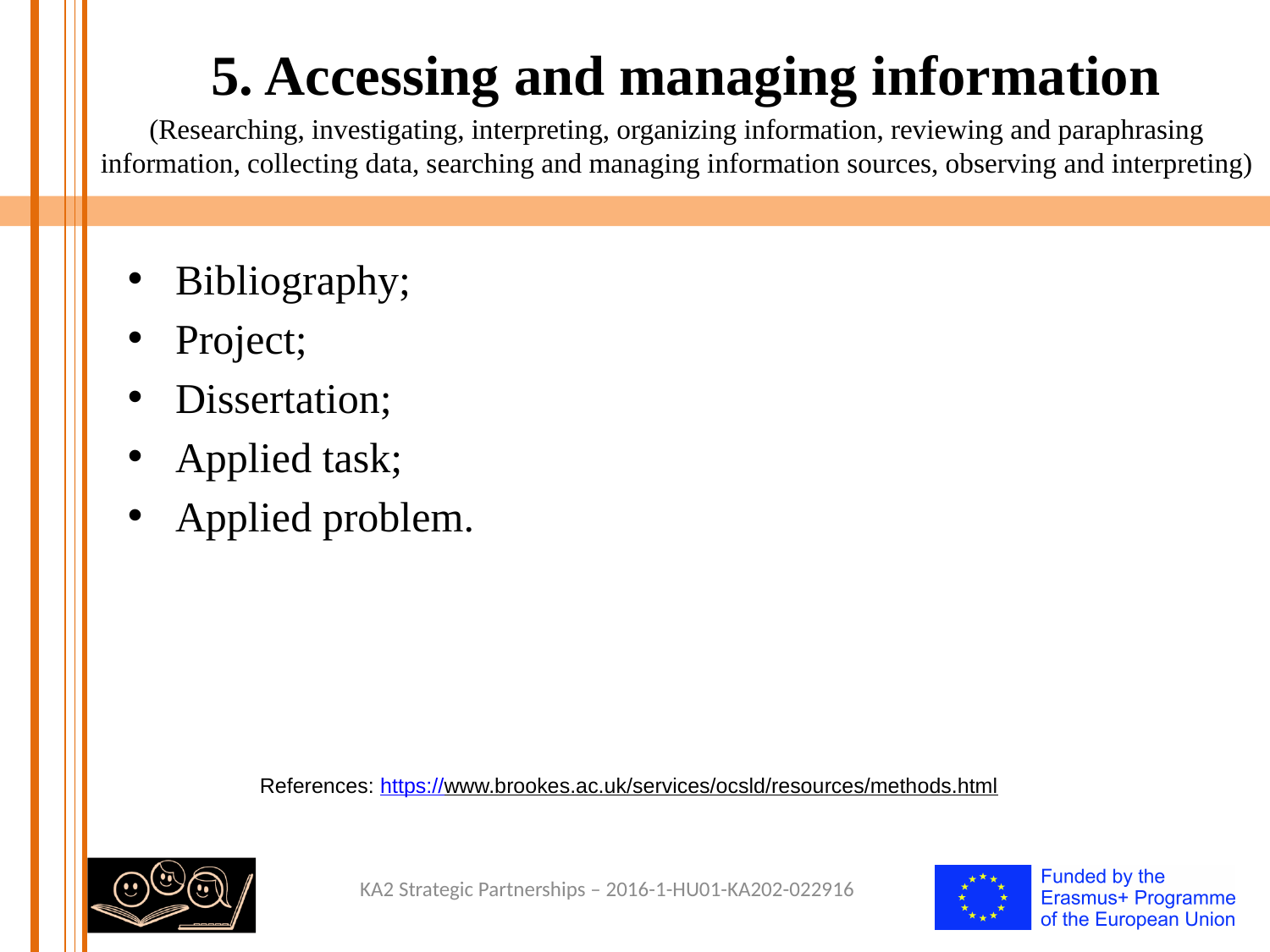

# 5. Accessing and managing information (Researching, investigating, interpreting, organizing information, reviewing and paraphrasing information, collecting data, searching and managing information sources, observing and interpreting)
Bibliography;
Project;
Dissertation;
Applied task;
Applied problem.

References: https://www.brookes.ac.uk/services/ocsld/resources/methods.html
KA2 Strategic Partnerships – 2016-1-HU01-KA202-022916